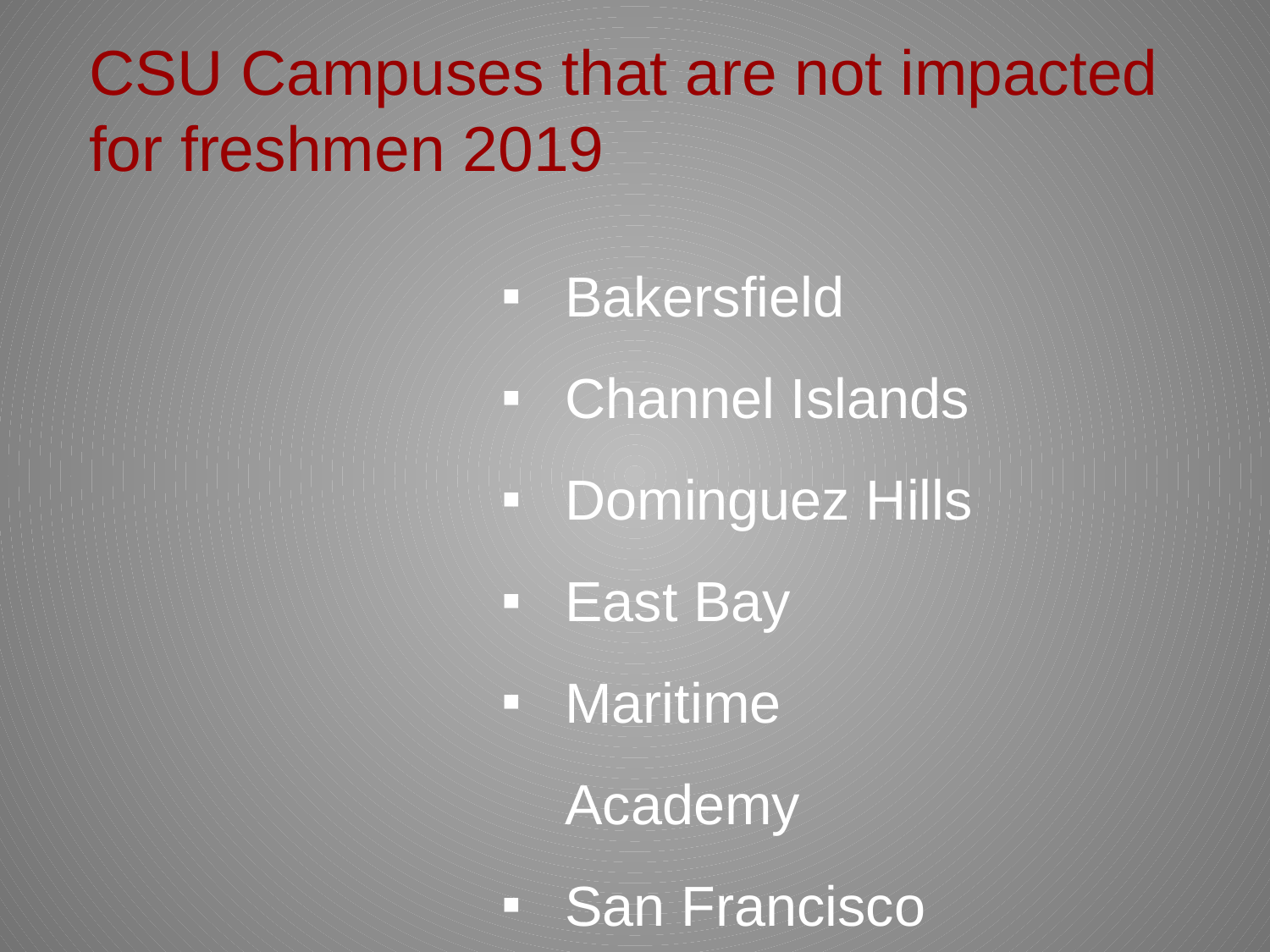

# CSU Campuses that are not impacted for freshmen 2019
Bakersfield
Channel Islands
Dominguez Hills
East Bay
Maritime Academy
San Francisco
Stanislaus